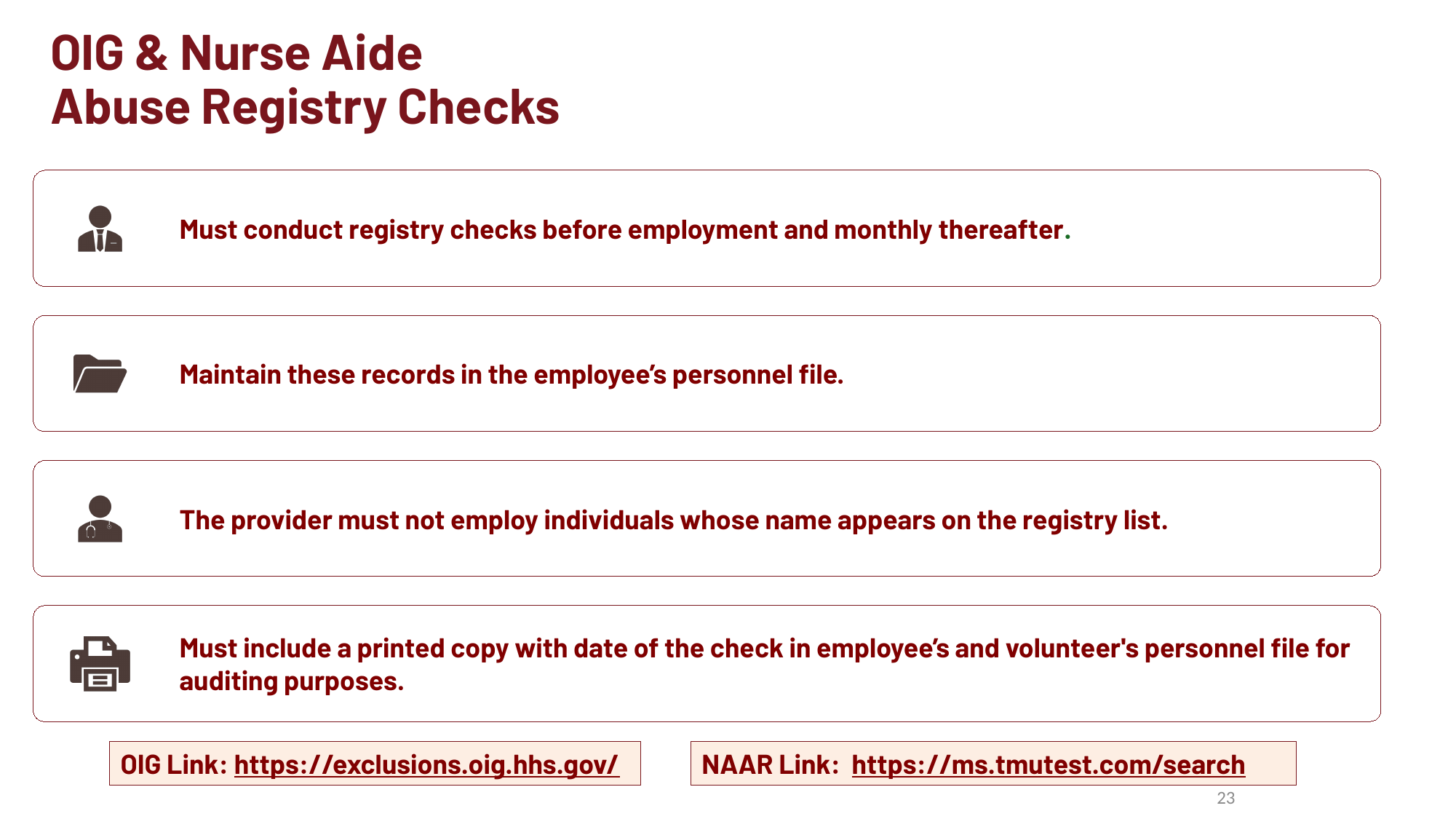

OIG & Nurse Aide Abuse Registry Checks
Must conduct registry checks before employment and monthly thereafter.
Maintain these records in the employee’s personnel file.
The provider must not employ individuals whose name appears on the registry list.
Must include a printed copy with date of the check in employee’s and volunteer's personnel file for auditing purposes.
OIG Link: https://exclusions.oig.hhs.gov/
NAAR Link:  https://ms.tmutest.com/search
23